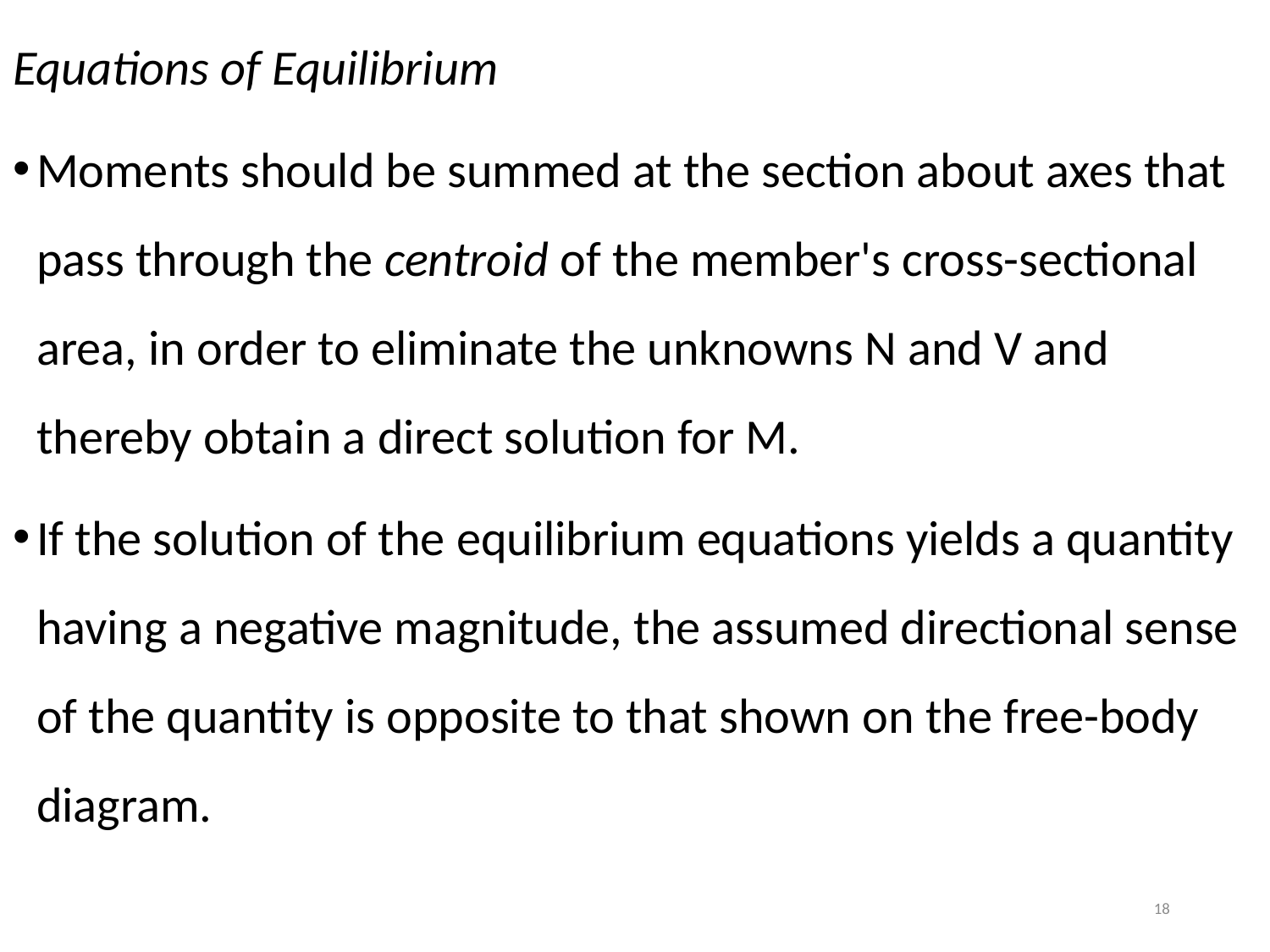

Equations of Equilibrium
Moments should be summed at the section about axes that pass through the centroid of the member's cross-sectional area, in order to eliminate the unknowns N and V and thereby obtain a direct solution for M.
If the solution of the equilibrium equations yields a quantity having a negative magnitude, the assumed directional sense of the quantity is opposite to that shown on the free-body diagram.

18